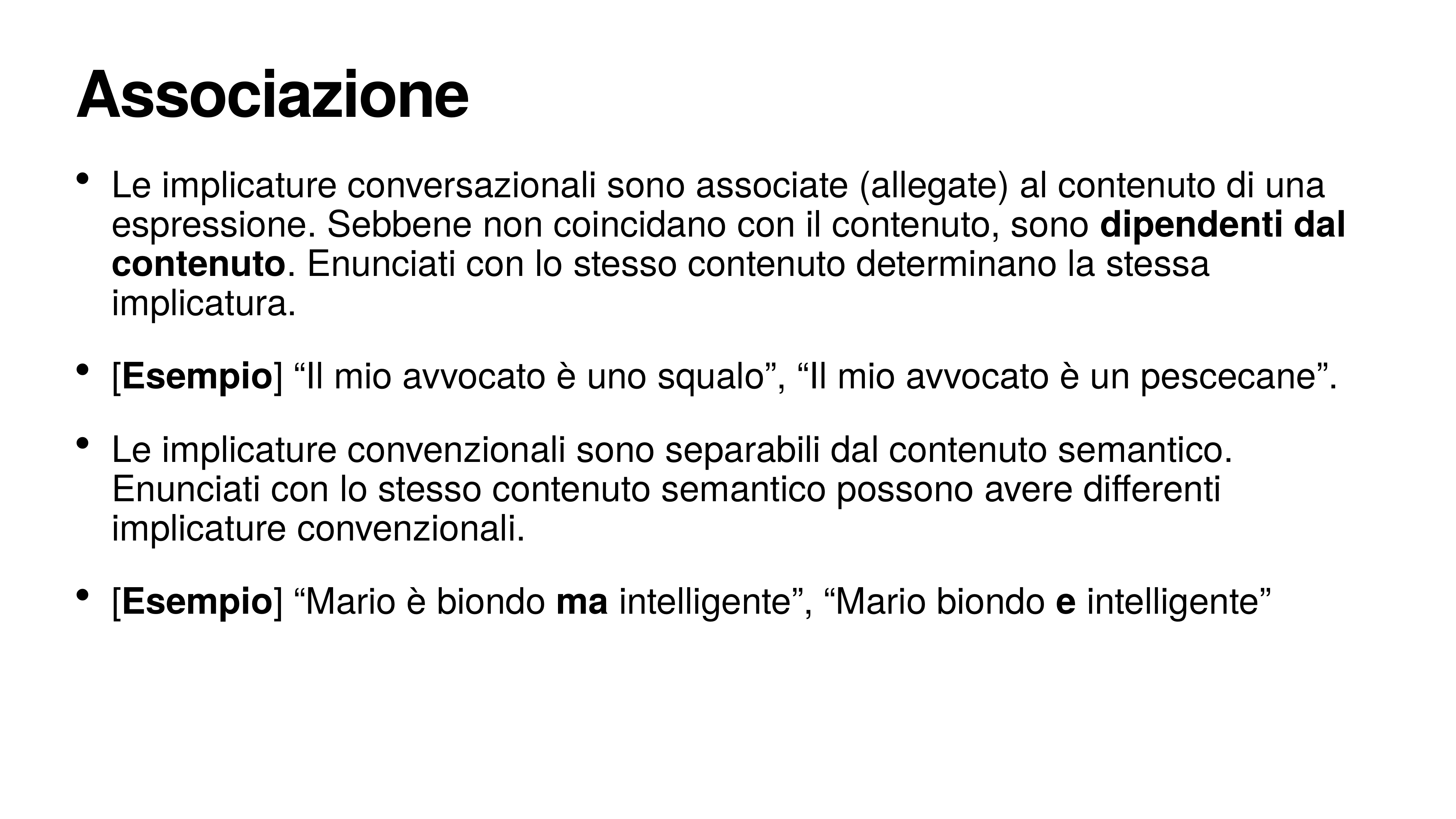

# Associazione
Le implicature conversazionali sono associate (allegate) al contenuto di una espressione. Sebbene non coincidano con il contenuto, sono dipendenti dal contenuto. Enunciati con lo stesso contenuto determinano la stessa implicatura.
[Esempio] “Il mio avvocato è uno squalo”, “Il mio avvocato è un pescecane”.
Le implicature convenzionali sono separabili dal contenuto semantico. Enunciati con lo stesso contenuto semantico possono avere differenti implicature convenzionali.
[Esempio] “Mario è biondo ma intelligente”, “Mario biondo e intelligente”